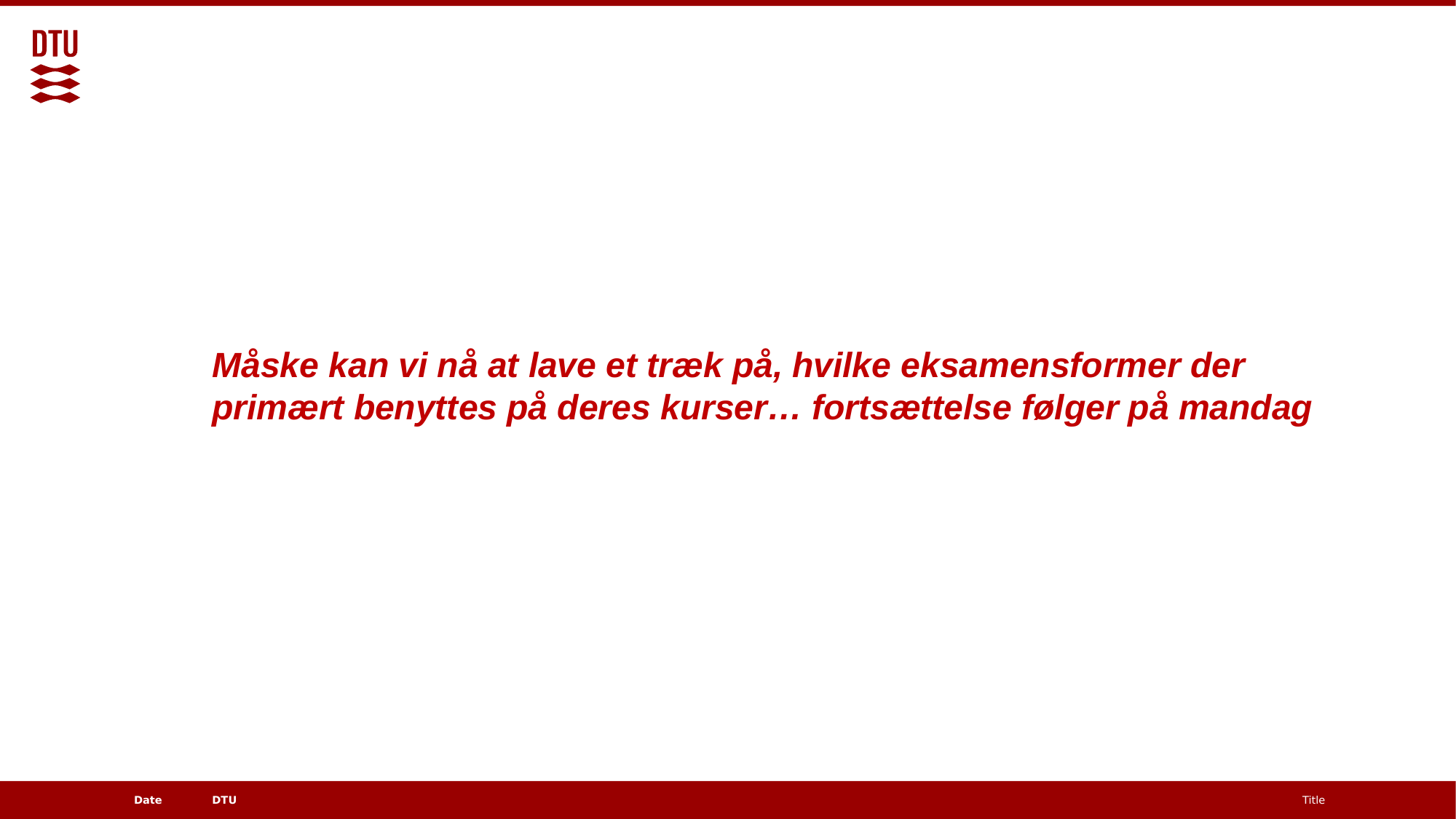

# Måske kan vi nå at lave et træk på, hvilke eksamensformer der primært benyttes på deres kurser… fortsættelse følger på mandag